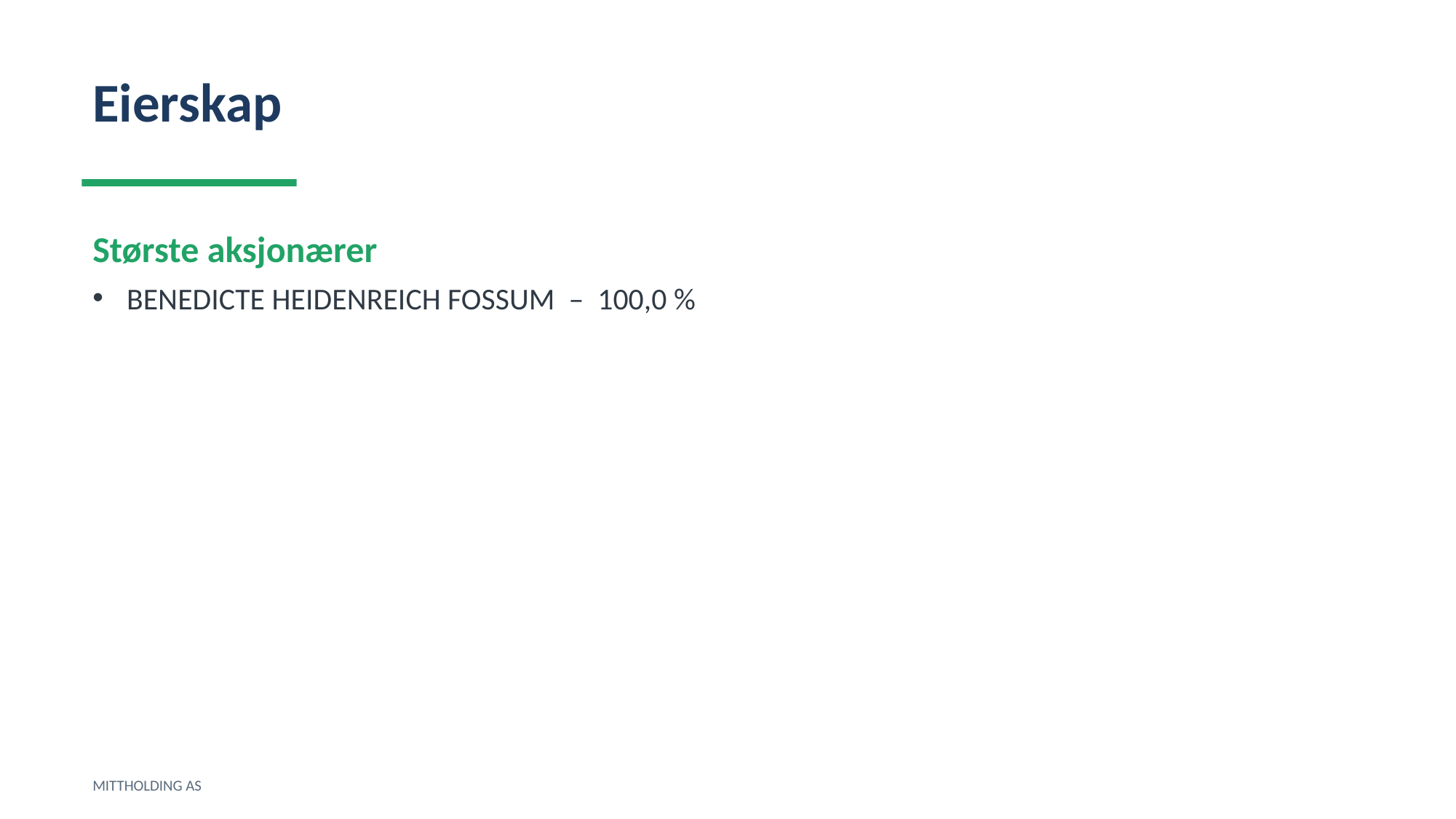

Eierskap

Største aksjonærer
BENEDICTE HEIDENREICH FOSSUM  –  100,0 %
MITTHOLDING AS